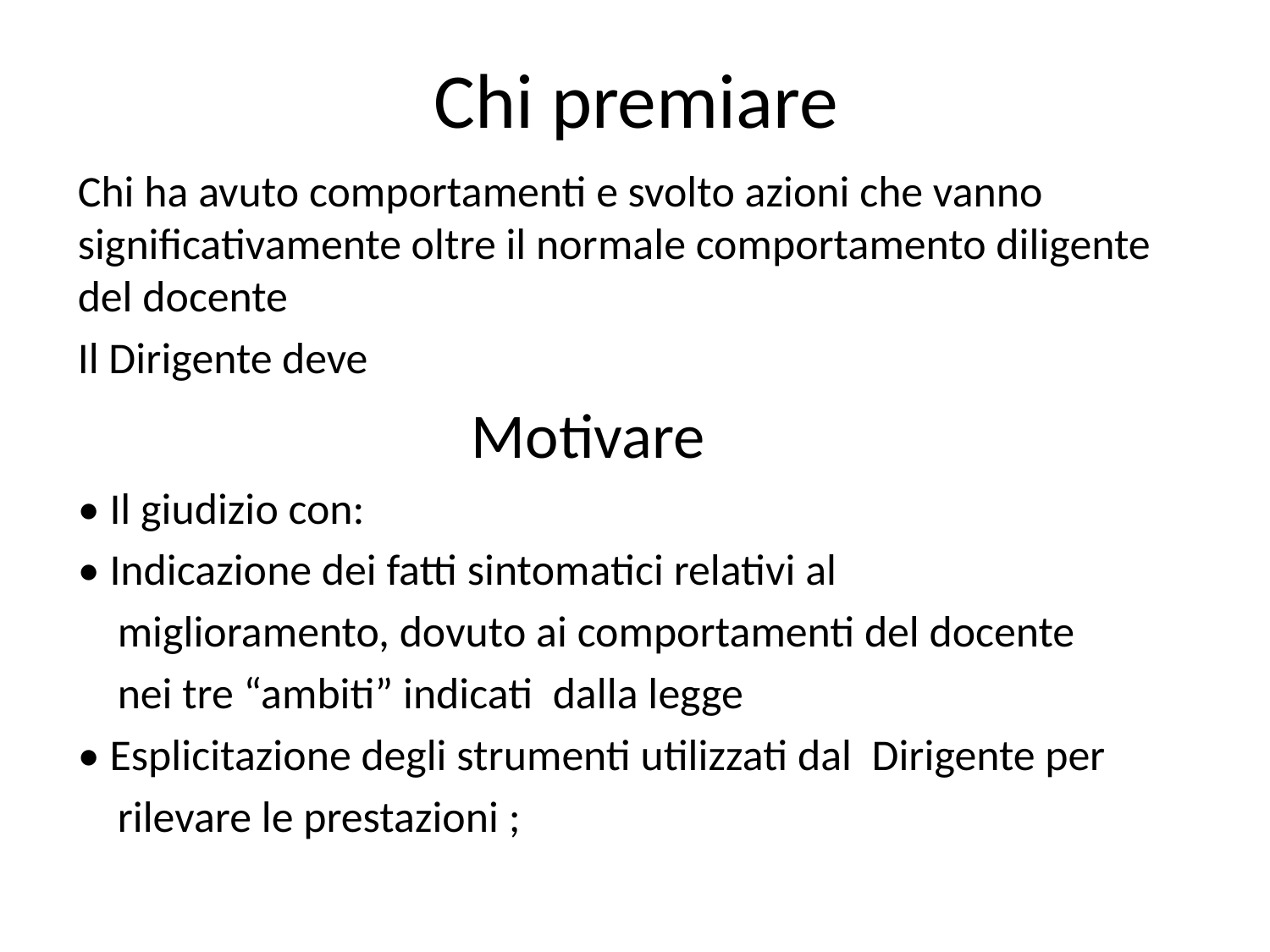

# Chi premiare
Chi ha avuto comportamenti e svolto azioni che vanno significativamente oltre il normale comportamento diligente del docente
Il Dirigente deve
                               Motivare
• Il giudizio con:
• Indicazione dei fatti sintomatici relativi al
    miglioramento, dovuto ai comportamenti del docente
    nei tre “ambiti” indicati  dalla legge
• Esplicitazione degli strumenti utilizzati dal  Dirigente per
    rilevare le prestazioni ;